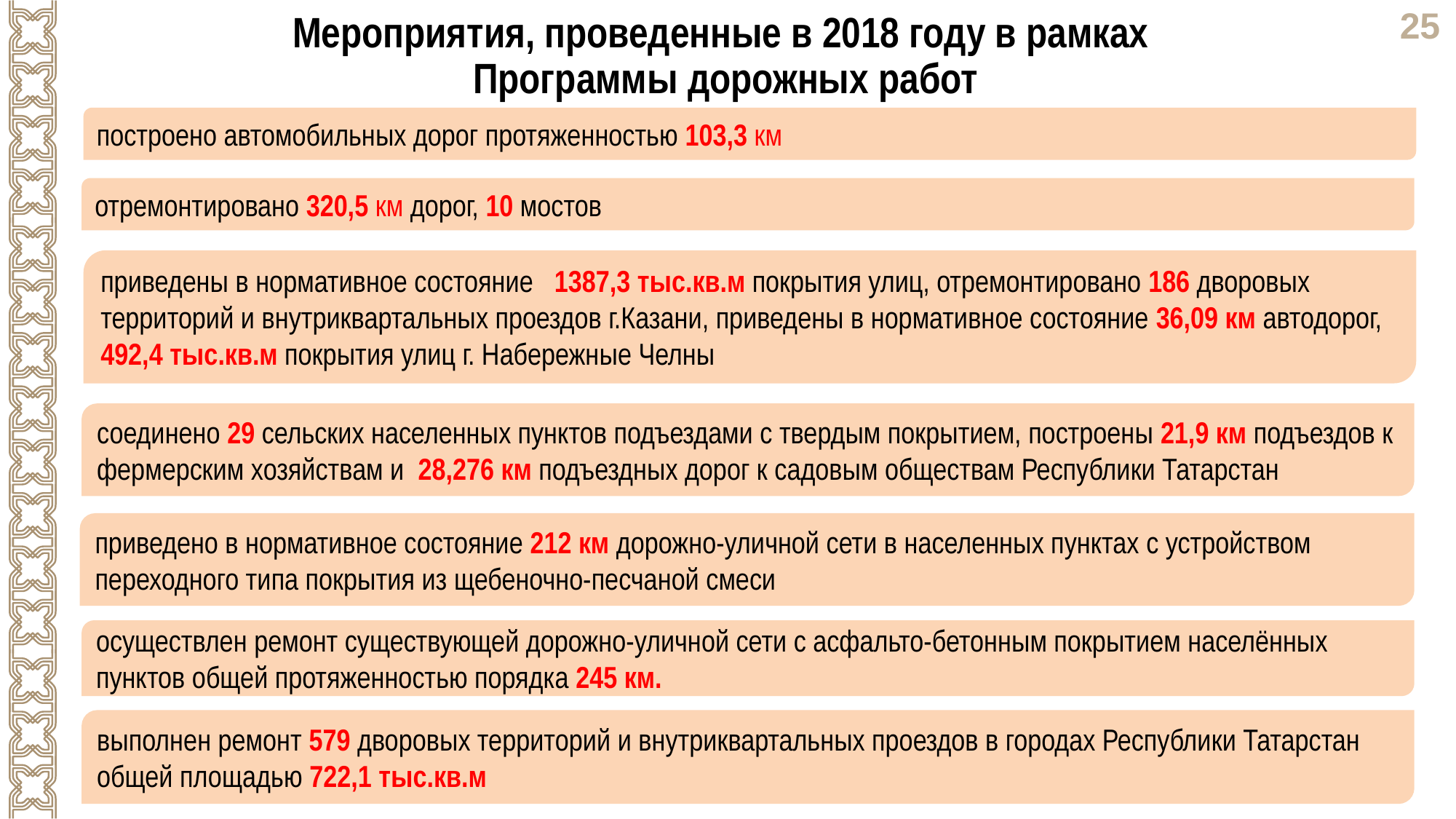

Мероприятия, проведенные в 2018 году в рамках
Программы дорожных работ
построено автомобильных дорог протяженностью 103,3 км
отремонтировано 320,5 км дорог, 10 мостов
приведены в нормативное состояние   1387,3 тыс.кв.м покрытия улиц, отремонтировано 186 дворовых территорий и внутриквартальных проездов г.Казани, приведены в нормативное состояние 36,09 км автодорог, 492,4 тыс.кв.м покрытия улиц г. Набережные Челны
соединено 29 сельских населенных пунктов подъездами с твердым покрытием, построены 21,9 км подъездов к фермерским хозяйствам и  28,276 км подъездных дорог к садовым обществам Республики Татарстан
приведено в нормативное состояние 212 км дорожно-уличной сети в населенных пунктах с устройством переходного типа покрытия из щебеночно-песчаной смеси
осуществлен ремонт существующей дорожно-уличной сети с асфальто-бетонным покрытием населённых пунктов общей протяженностью порядка 245 км.
выполнен ремонт 579 дворовых территорий и внутриквартальных проездов в городах Республики Татарстан общей площадью 722,1 тыс.кв.м